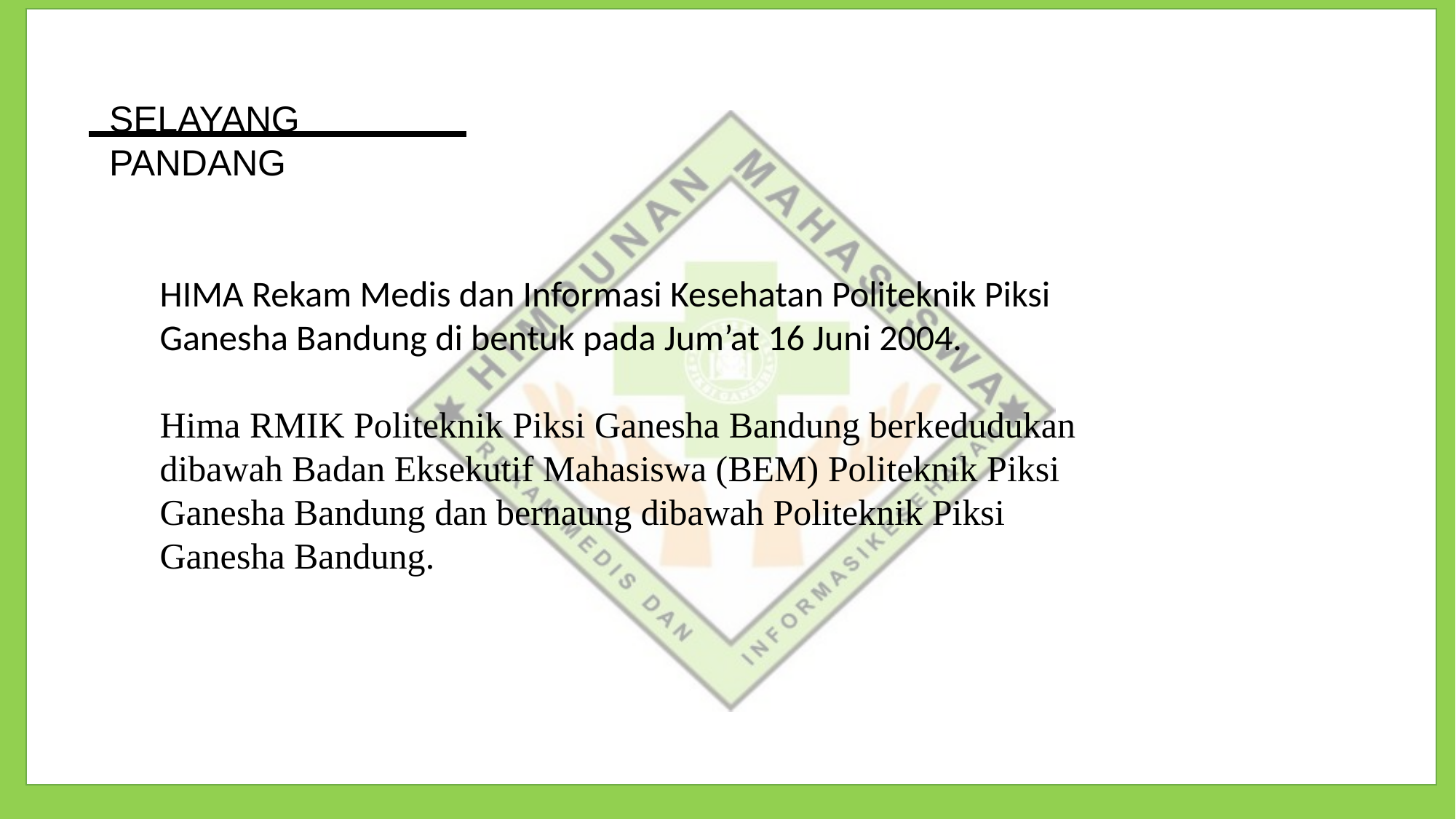

SELAYANG PANDANG

HIMA Rekam Medis dan Informasi Kesehatan Politeknik Piksi Ganesha Bandung di bentuk pada Jum’at 16 Juni 2004.

Hima RMIK Politeknik Piksi Ganesha Bandung berkedudukan dibawah Badan Eksekutif Mahasiswa (BEM) Politeknik Piksi Ganesha Bandung dan bernaung dibawah Politeknik Piksi Ganesha Bandung.